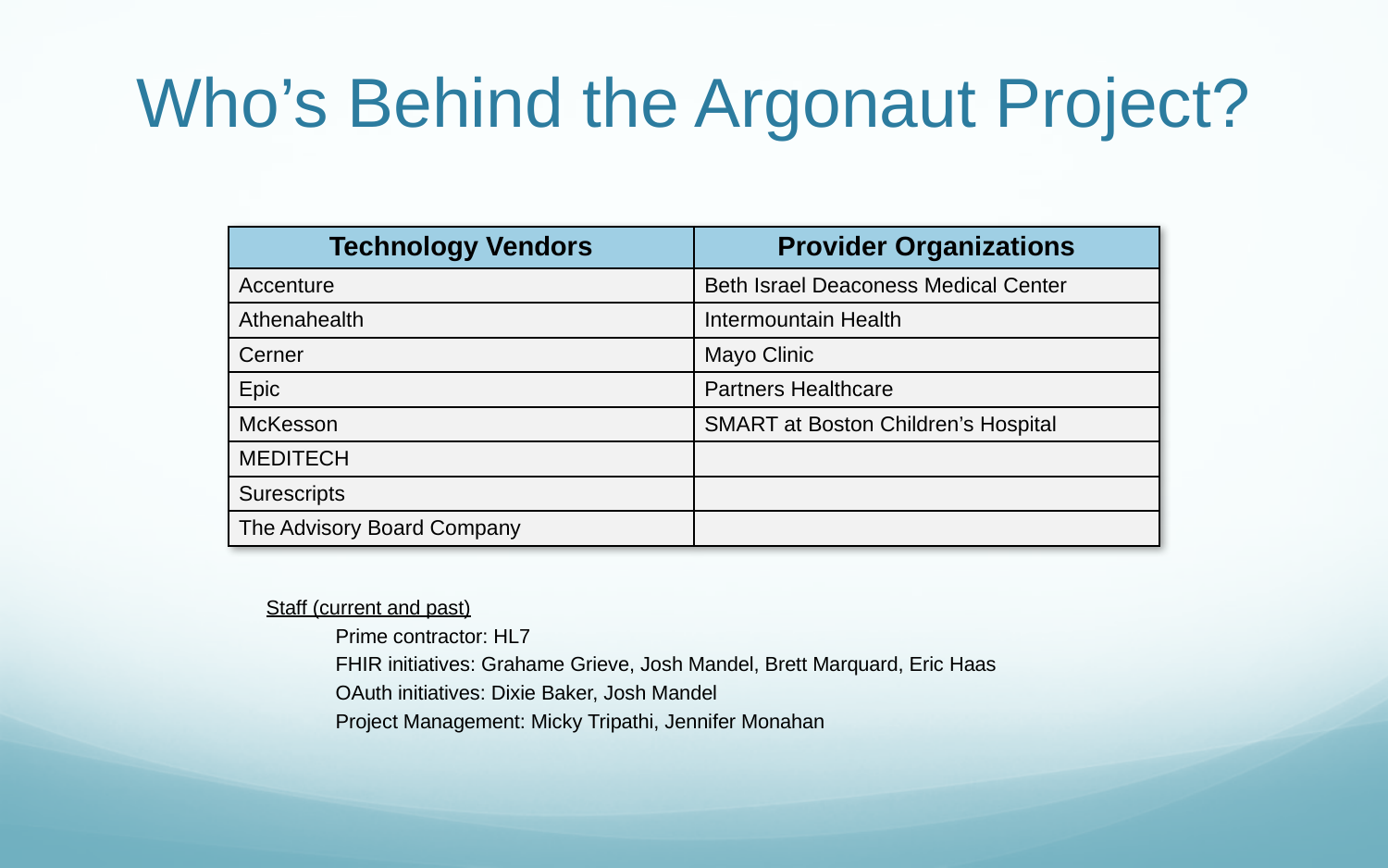

# Who’s Behind the Argonaut Project?
| Technology Vendors | Provider Organizations |
| --- | --- |
| Accenture | Beth Israel Deaconess Medical Center |
| Athenahealth | Intermountain Health |
| Cerner | Mayo Clinic |
| Epic | Partners Healthcare |
| McKesson | SMART at Boston Children’s Hospital |
| MEDITECH |  |
| Surescripts |  |
| The Advisory Board Company |  |
Staff (current and past)
Prime contractor: HL7
FHIR initiatives: Grahame Grieve, Josh Mandel, Brett Marquard, Eric Haas
OAuth initiatives: Dixie Baker, Josh Mandel
Project Management: Micky Tripathi, Jennifer Monahan